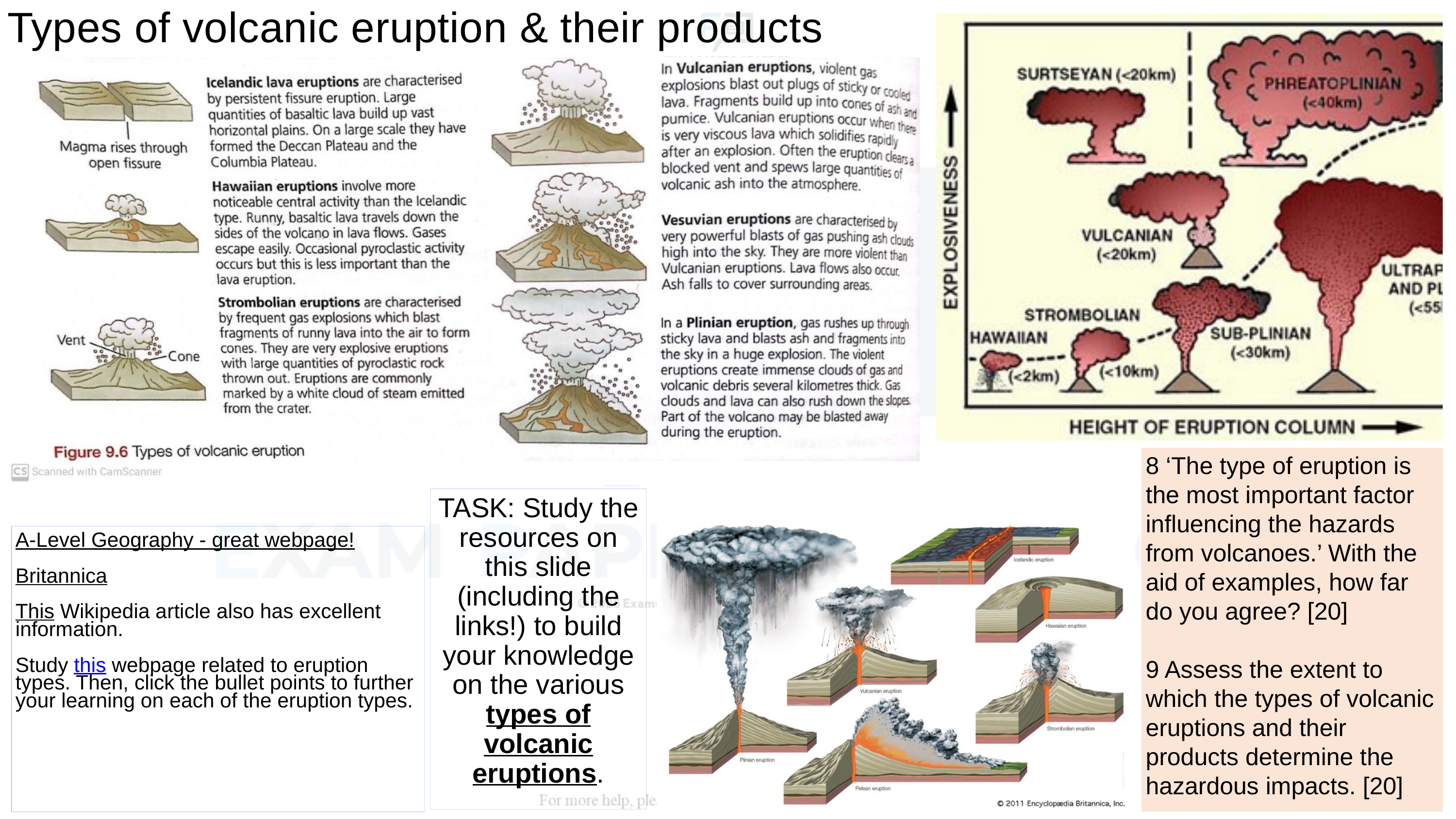

Types of volcanic eruption & their products

8 ‘The type of eruption is the most important factor influencing the hazards from volcanoes.’ With the aid of examples, how far do you agree? [20]

9 Assess the extent to which the types of volcanic eruptions and their products determine the hazardous impacts. [20]

TASK: Study the resources on this slide (including the links!) to build your knowledge on the various types of volcanic eruptions.

A-Level Geography - great webpage!

Britannica

This Wikipedia article also has excellent information.

Study this webpage related to eruption types. Then, click the bullet points to further your learning on each of the eruption types.